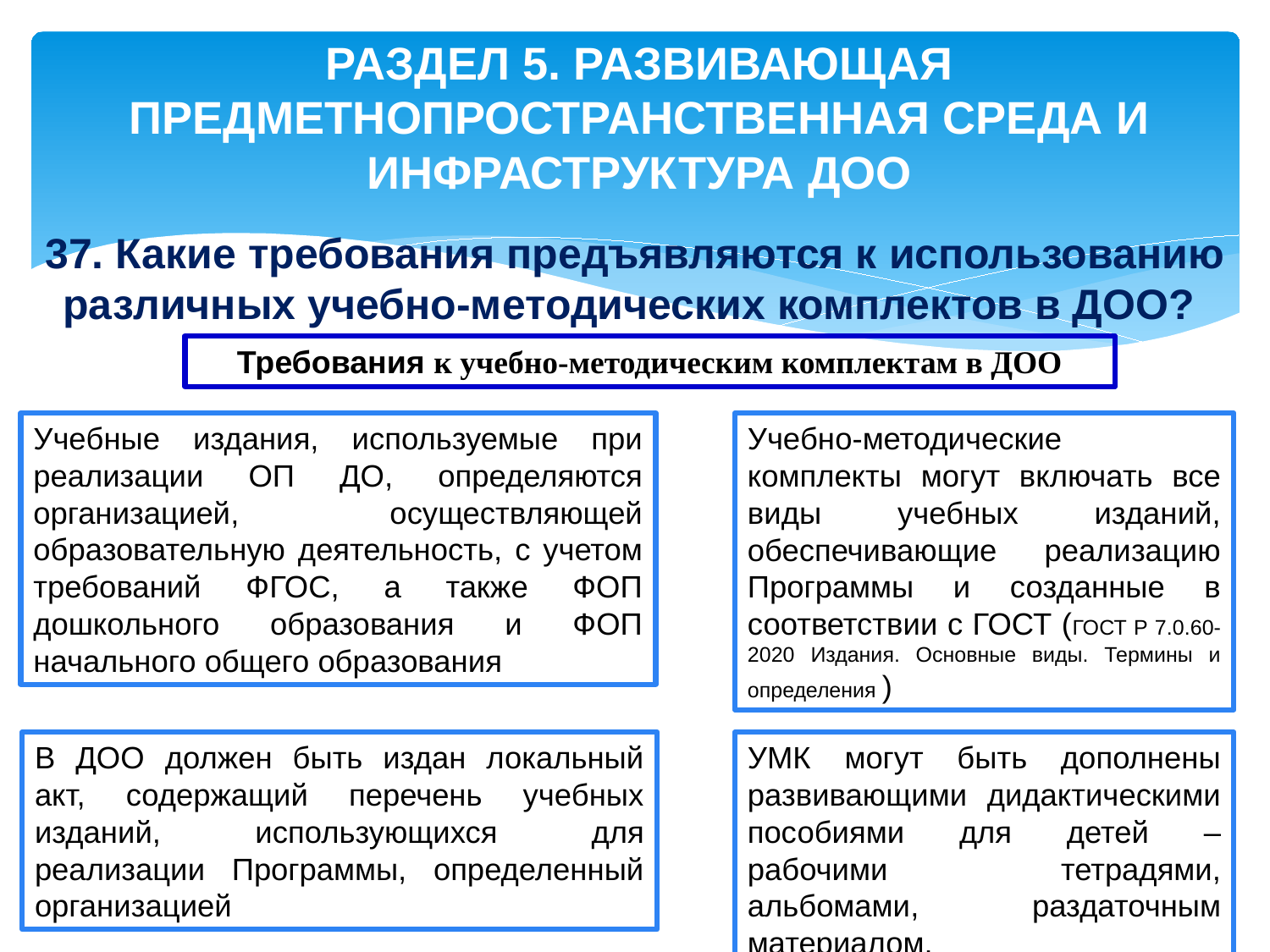

# РАЗДЕЛ 5. РАЗВИВАЮЩАЯ ПРЕДМЕТНОПРОСТРАНСТВЕННАЯ СРЕДА И ИНФРАСТРУКТУРА ДОО
37. Какие требования предъявляются к использованию различных учебно-методических комплектов в ДОО?
Требования к учебно-методическим комплектам в ДОО
Учебные издания, используемые при реализации ОП ДО, определяются организацией, осуществляющей образовательную деятельность, с учетом требований ФГОС, а также ФОП дошкольного образования и ФОП начального общего образования
Учебно-методические комплекты могут включать все виды учебных изданий, обеспечивающие реализацию Программы и созданные в соответствии с ГОСТ (ГОСТ Р 7.0.60-2020 Издания. Основные виды. Термины и определения )
УМК могут быть дополнены развивающими дидактическими пособиями для детей – рабочими тетрадями, альбомами, раздаточным материалом.
В ДОО должен быть издан локальный акт, содержащий перечень учебных изданий, использующихся для реализации Программы, определенный организацией